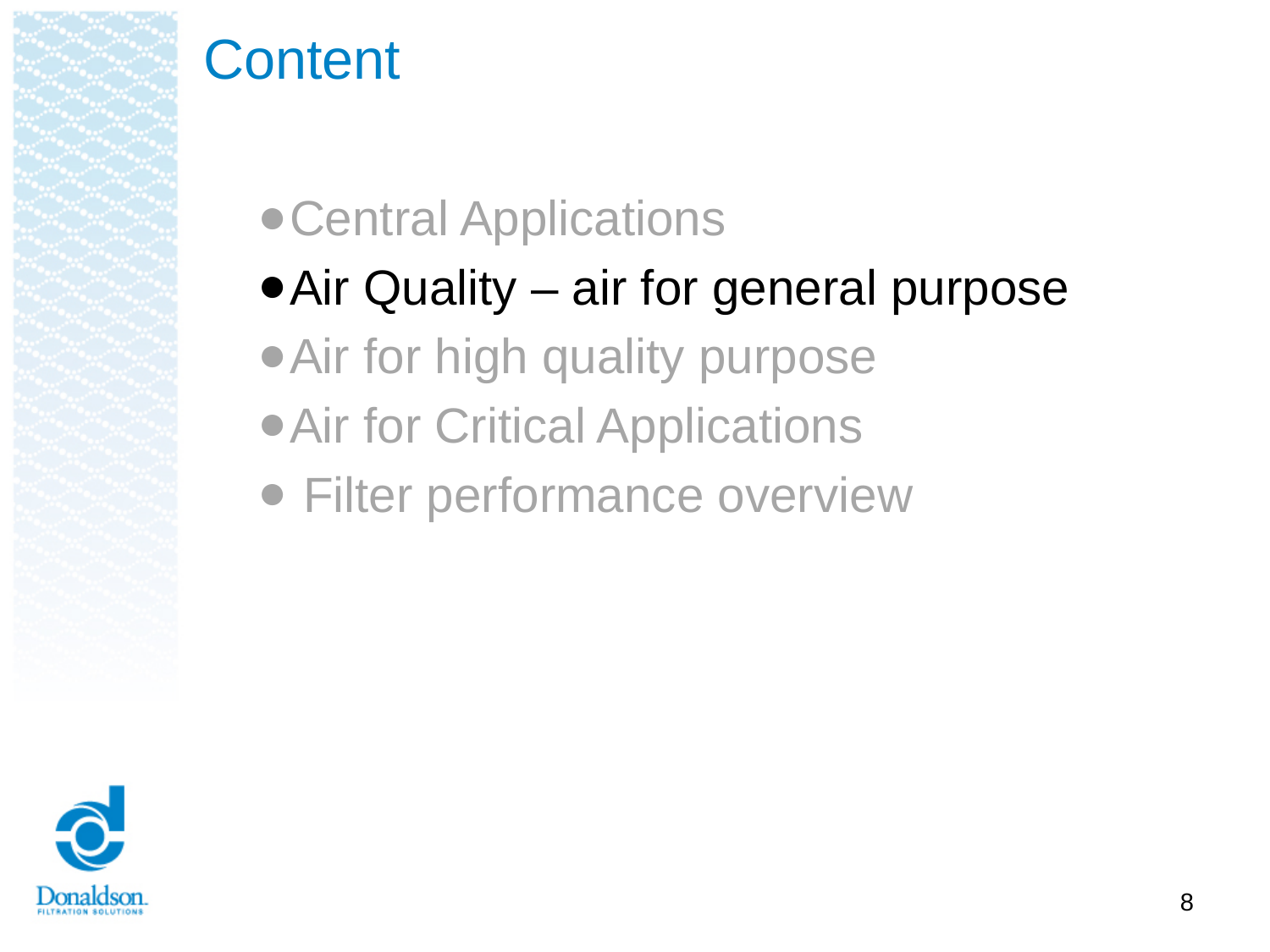

# Content
Central Applications
Air Quality – air for general purpose
Air for high quality purpose
Air for Critical Applications
 Filter performance overview

8